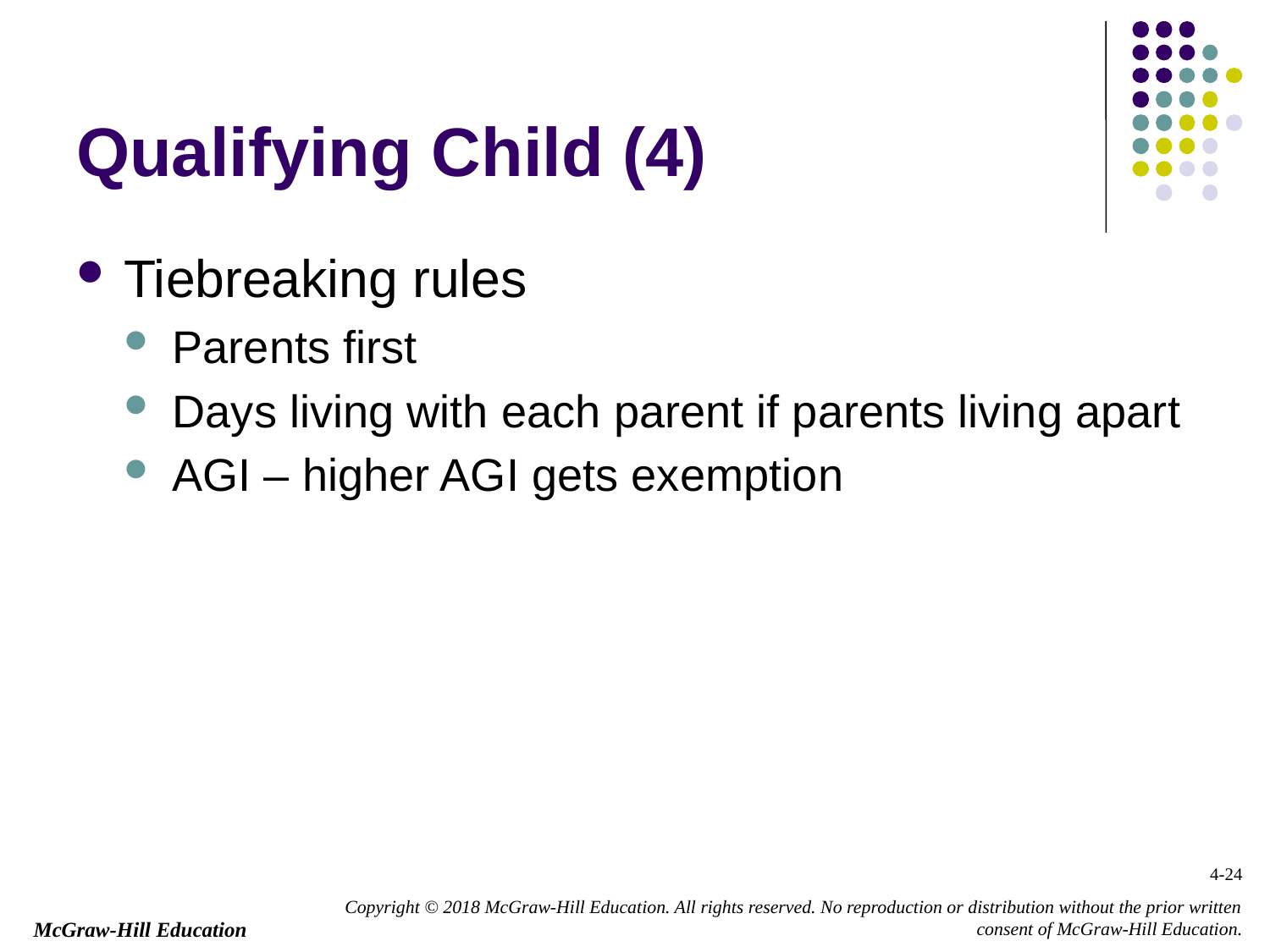

# Qualifying Child (4)
Tiebreaking rules
Parents first
Days living with each parent if parents living apart
AGI – higher AGI gets exemption